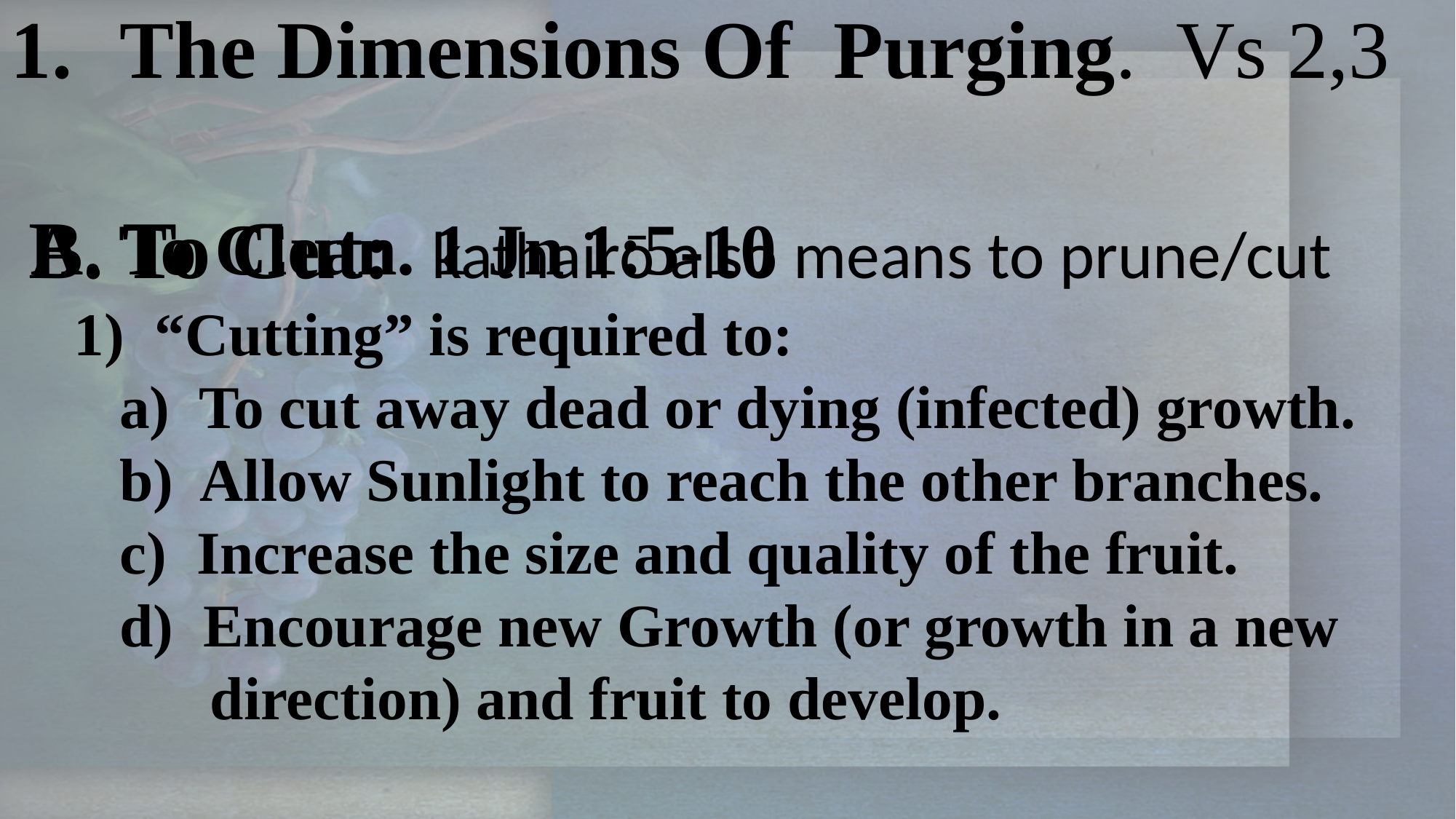

The Dimensions Of  Purging.  Vs 2,3
 A. To Clean. 1 Jn 1:5-10
B. To Cut:  kathairō also means to prune/cut
   1)  “Cutting” is required to:
      a)  To cut away dead or dying (infected) growth.
      b)  Allow Sunlight to reach the other branches.
      c)  Increase the size and quality of the fruit.
      d)  Encourage new Growth (or growth in a new
            direction) and fruit to develop.